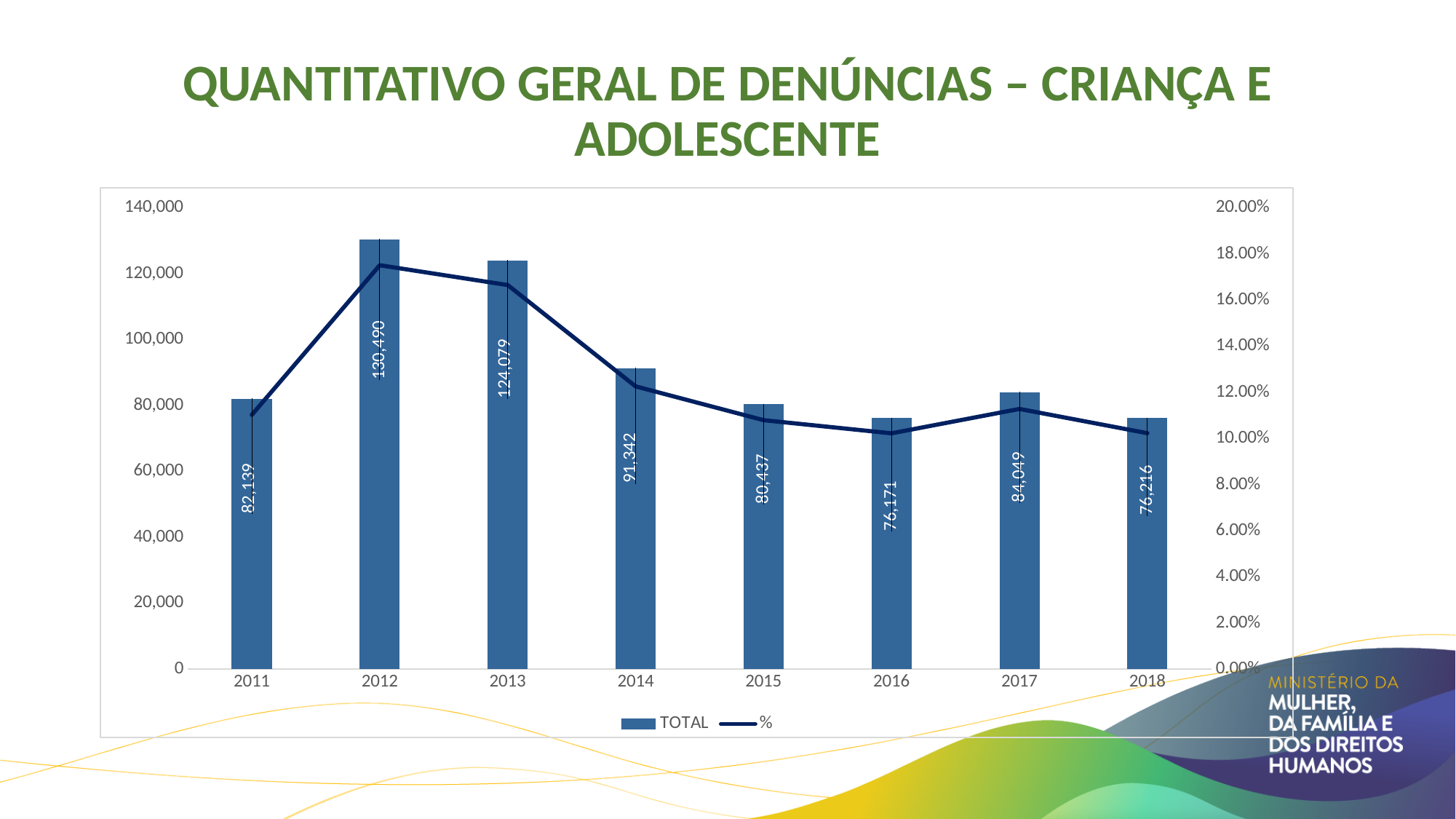

# Quantitativo geral de denúncias – criança e adolescente

### Chart

| Category | TOTAL | % |
|---|---|---|
| 2011 | 82139.0 | 0.11026508780102104 |
| 2012 | 130490.0 | 0.17517246748992849 |
| 2013 | 124079.0 | 0.16656620885648585 |
| 2014 | 91342.0 | 0.12261938482232392 |
| 2015 | 80437.0 | 0.10798028789552745 |
| 2016 | 76171.0 | 0.10225352150490721 |
| 2017 | 84049.0 | 0.11282911119672771 |
| 2018 | 76216.0 | 0.10231393043307832 |